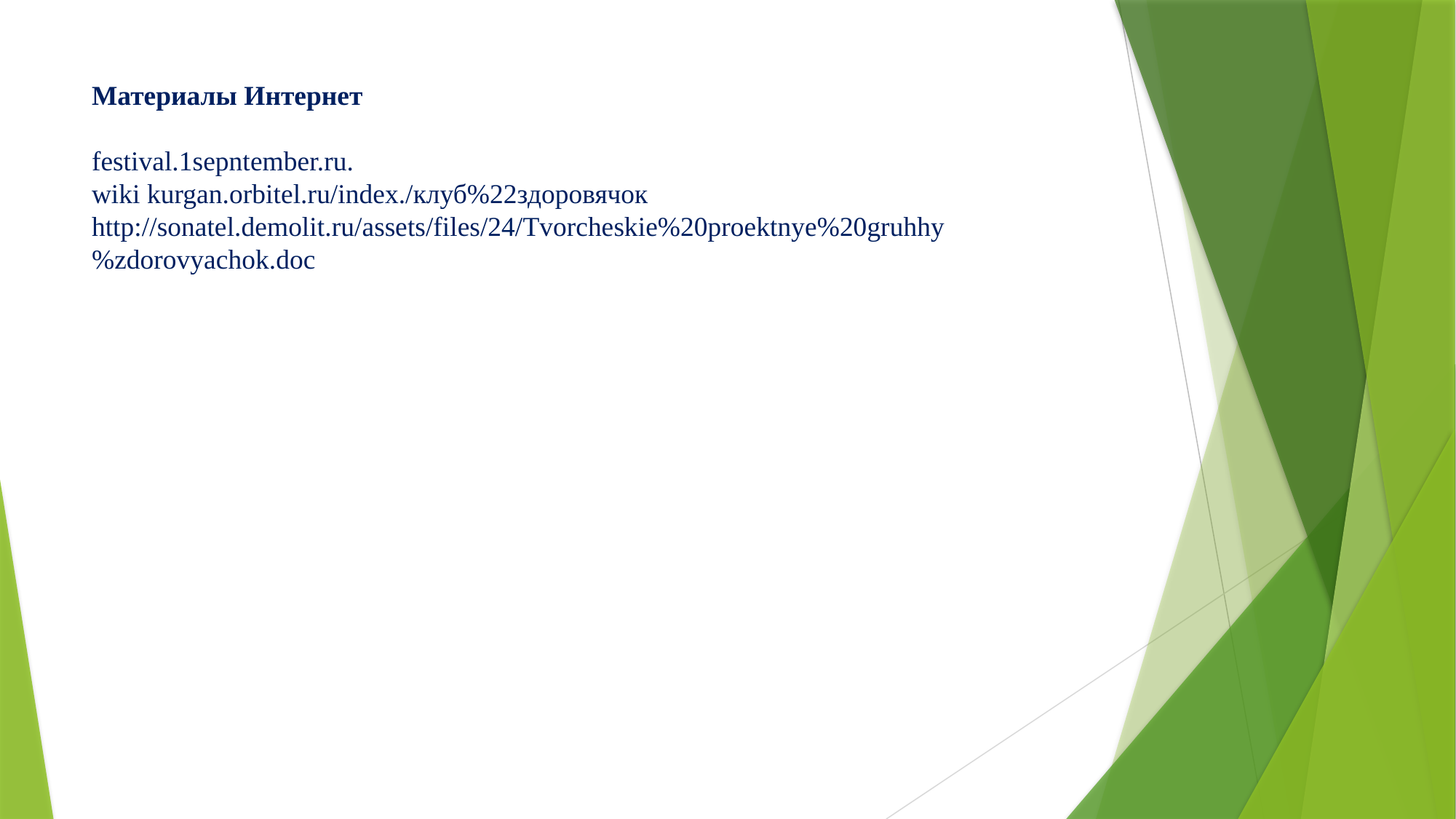

# Материалы Интернет festival.1sepntember.ru. wiki kurgan.orbitel.ru/index./клуб%22здоровячок http://sonatel.demolit.ru/assets/files/24/Tvorcheskie%20proektnye%20gruhhy%zdorovyachok.doc